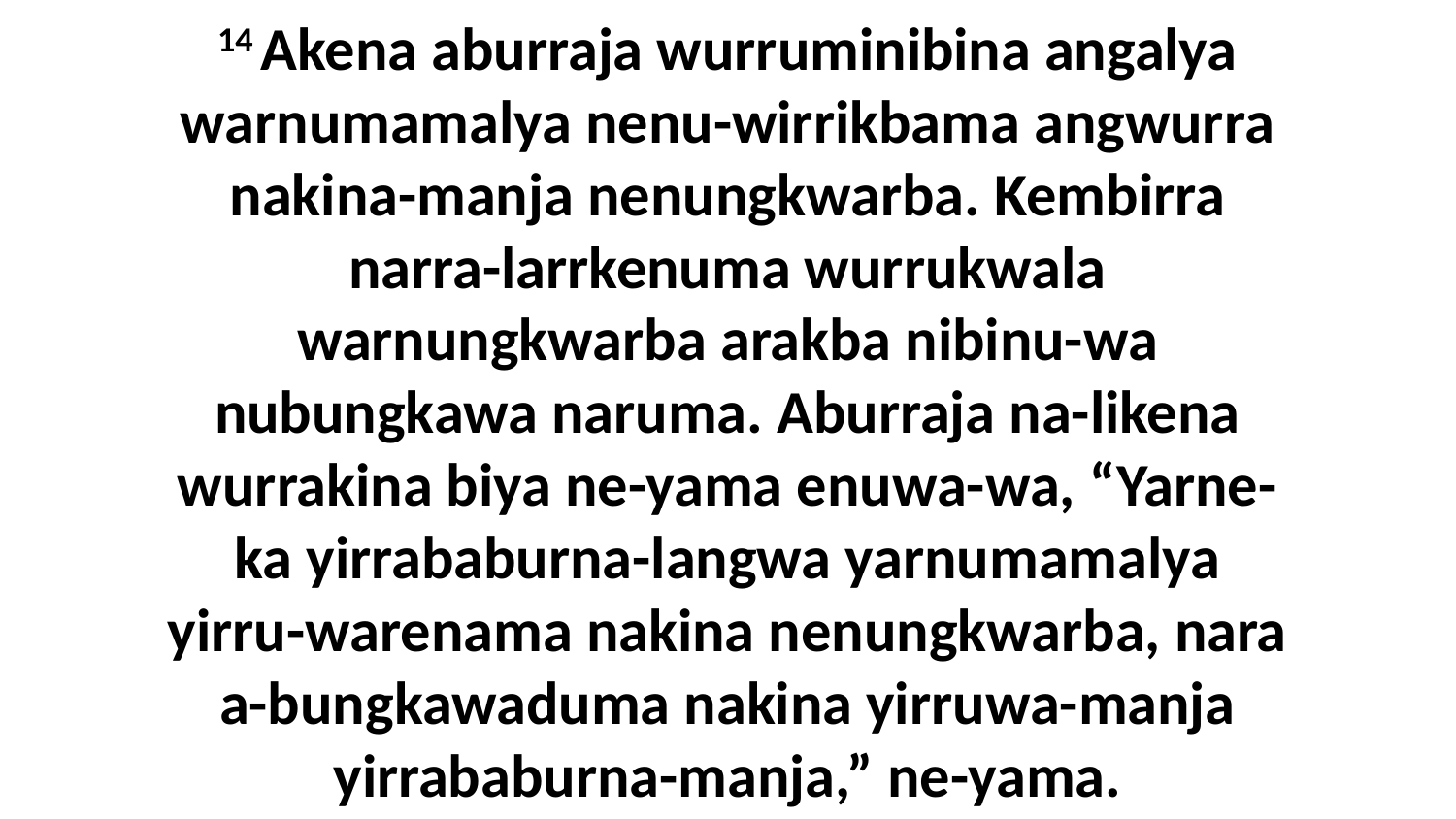

14 Akena aburraja wurruminibina angalya warnumamalya nenu-wirrikbama angwurra nakina-manja nenungkwarba. Kembirra narra-larrkenuma wurrukwala warnungkwarba arakba nibinu-wa nubungkawa naruma. Aburraja na-likena wurrakina biya ne-yama enuwa-wa, “Yarne-ka yirrababurna-langwa yarnumamalya yirru-warenama nakina nenungkwarba, nara a-bungkawaduma nakina yirruwa-manja yirrababurna-manja,” ne-yama.